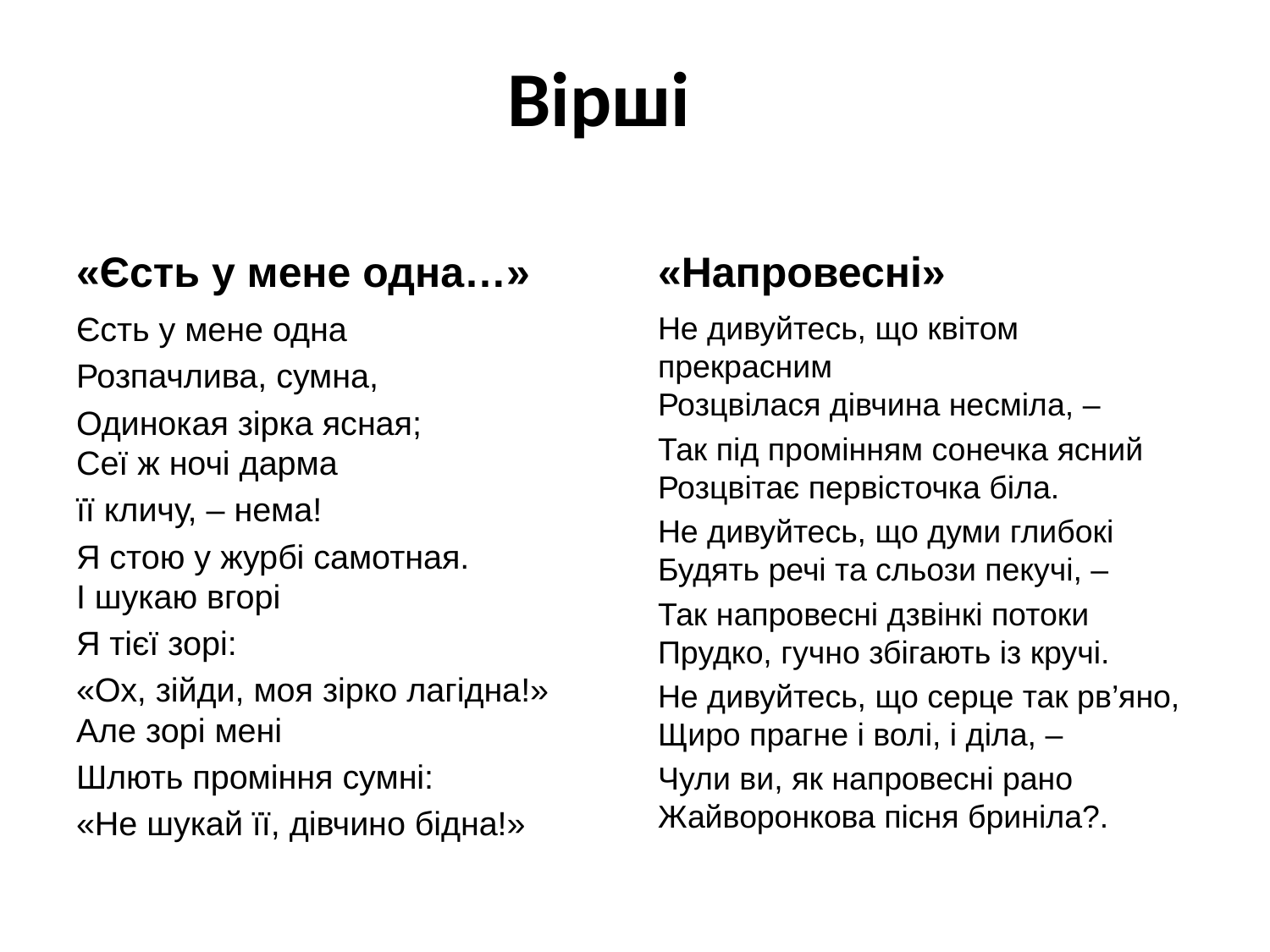

# Вірші
«Єсть у мене одна…»
«Напровесні»
Єсть у мене одна
Розпачлива, сумна,
Одинокая зірка ясная;
Сеї ж ночі дарма
її кличу, – нема!
Я стою у журбі самотная.
І шукаю вгорі
Я тієї зорі:
«Ох, зійди, моя зірко лагідна!»
Але зорі мені
Шлють проміння сумні:
«Не шукай її, дівчино бідна!»

Не дивуйтесь, що квітом прекрасним
Розцвілася дівчина несміла, –
Так під промінням сонечка ясний
Розцвітає первісточка біла.
Не дивуйтесь, що думи глибокі
Будять речі та сльози пекучі, –
Так напровесні дзвінкі потоки
Прудко, гучно збігають із кручі.
Не дивуйтесь, що серце так рв’яно,
Щиро прагне і волі, і діла, –
Чули ви, як напровесні рано
Жайворонкова пісня бриніла?.